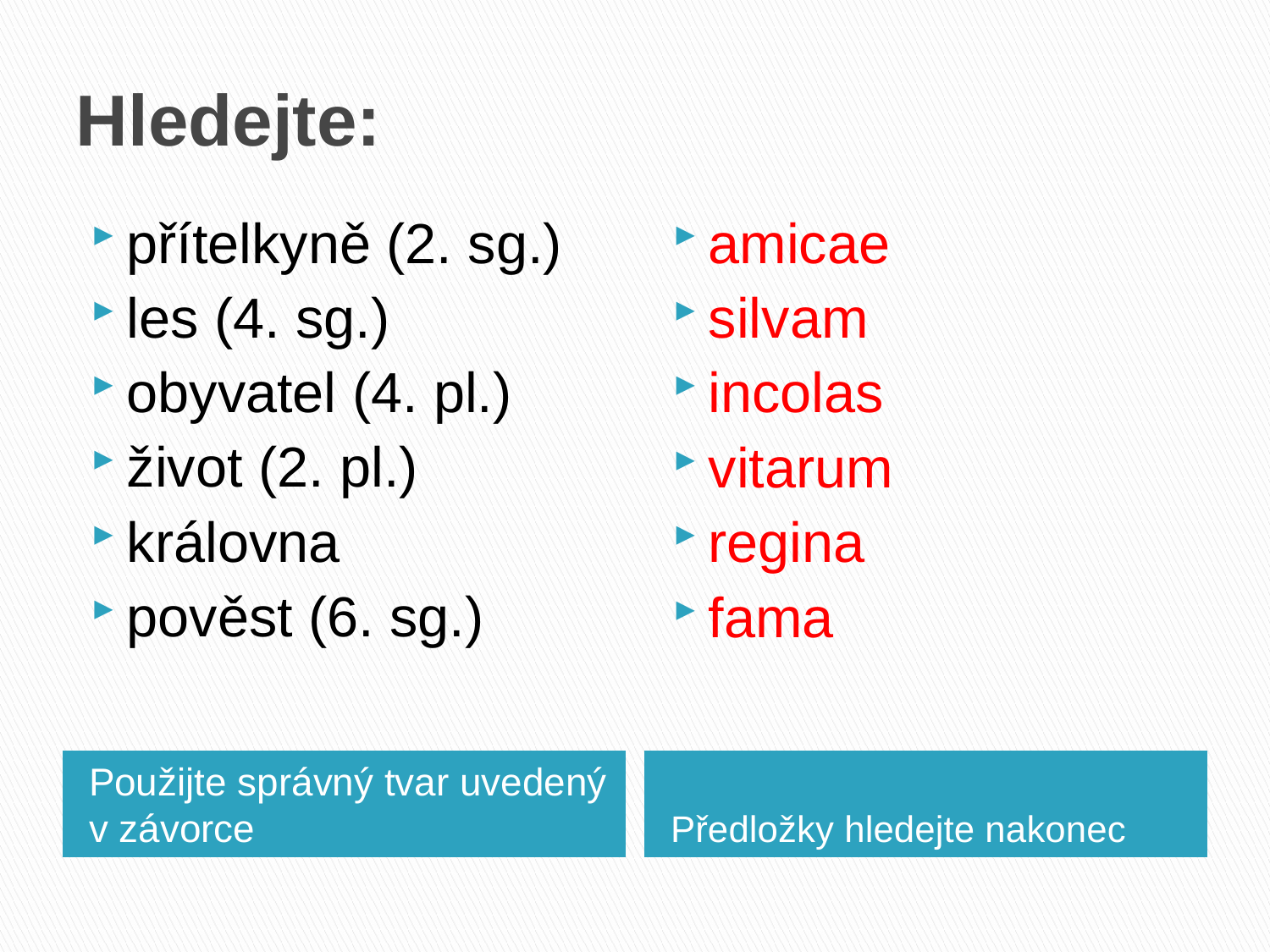

# Hledejte:
přítelkyně (2. sg.)
les (4. sg.)
obyvatel (4. pl.)
život (2. pl.)
královna
pověst (6. sg.)

amicae
silvam
incolas
vitarum
regina
fama
Použijte správný tvar uvedený v závorce

Předložky hledejte nakonec